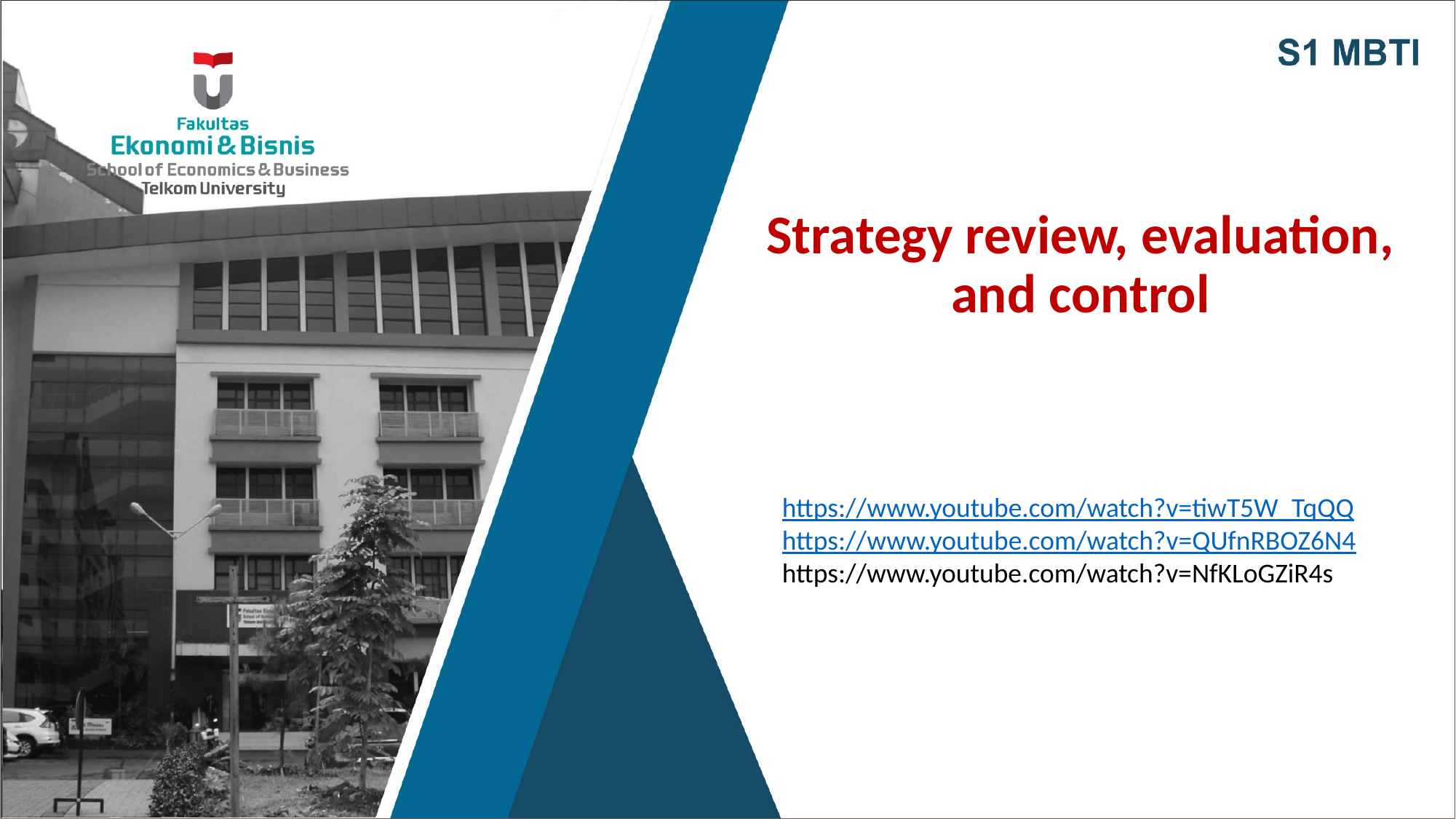

Strategy review, evaluation, and control
https://www.youtube.com/watch?v=tiwT5W_TqQQ
https://www.youtube.com/watch?v=QUfnRBOZ6N4
https://www.youtube.com/watch?v=NfKLoGZiR4s